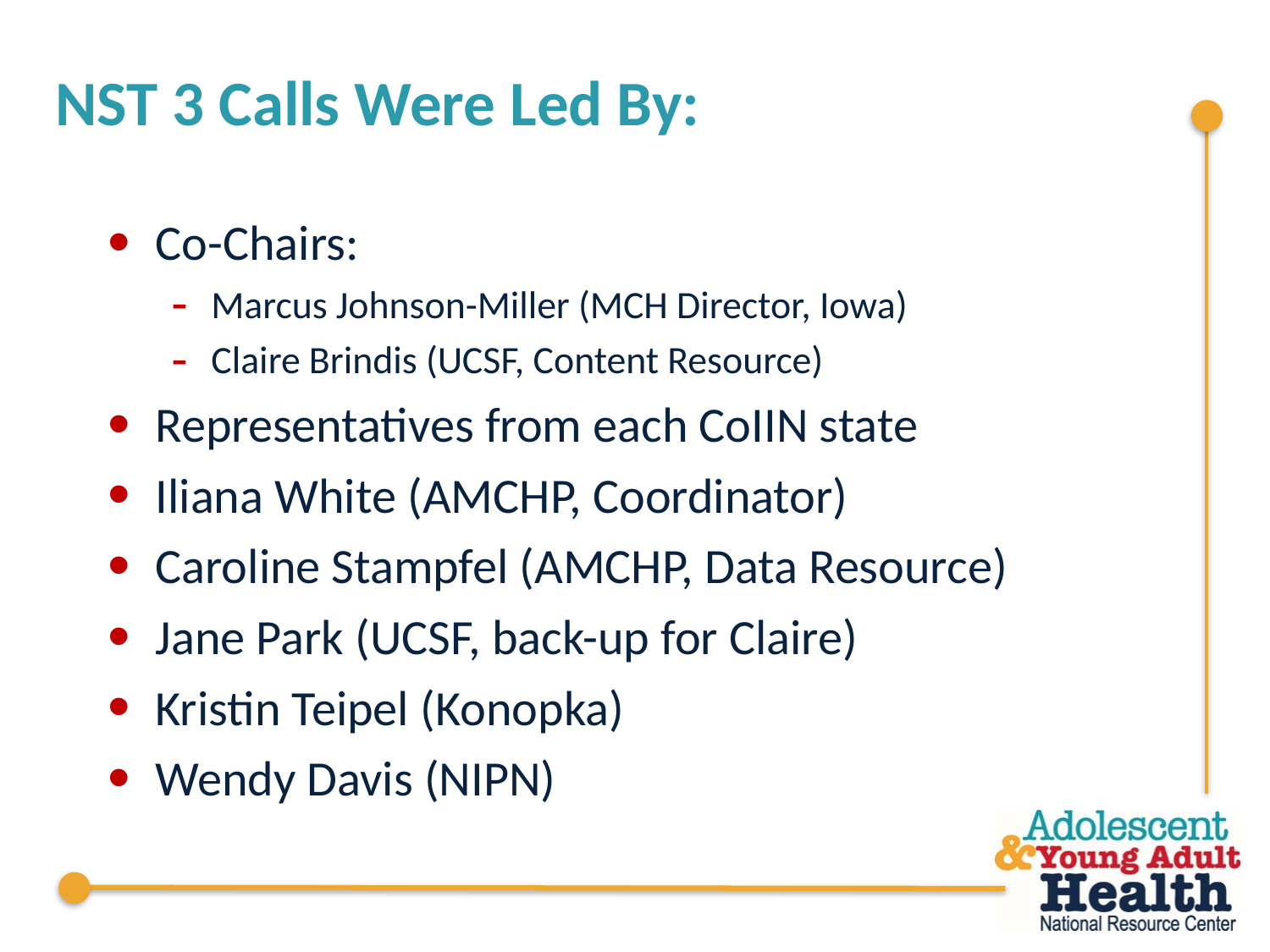

# NST 3 Calls Were Led By:
Co-Chairs:
Marcus Johnson-Miller (MCH Director, Iowa)
Claire Brindis (UCSF, Content Resource)
Representatives from each CoIIN state
Iliana White (AMCHP, Coordinator)
Caroline Stampfel (AMCHP, Data Resource)
Jane Park (UCSF, back-up for Claire)
Kristin Teipel (Konopka)
Wendy Davis (NIPN)